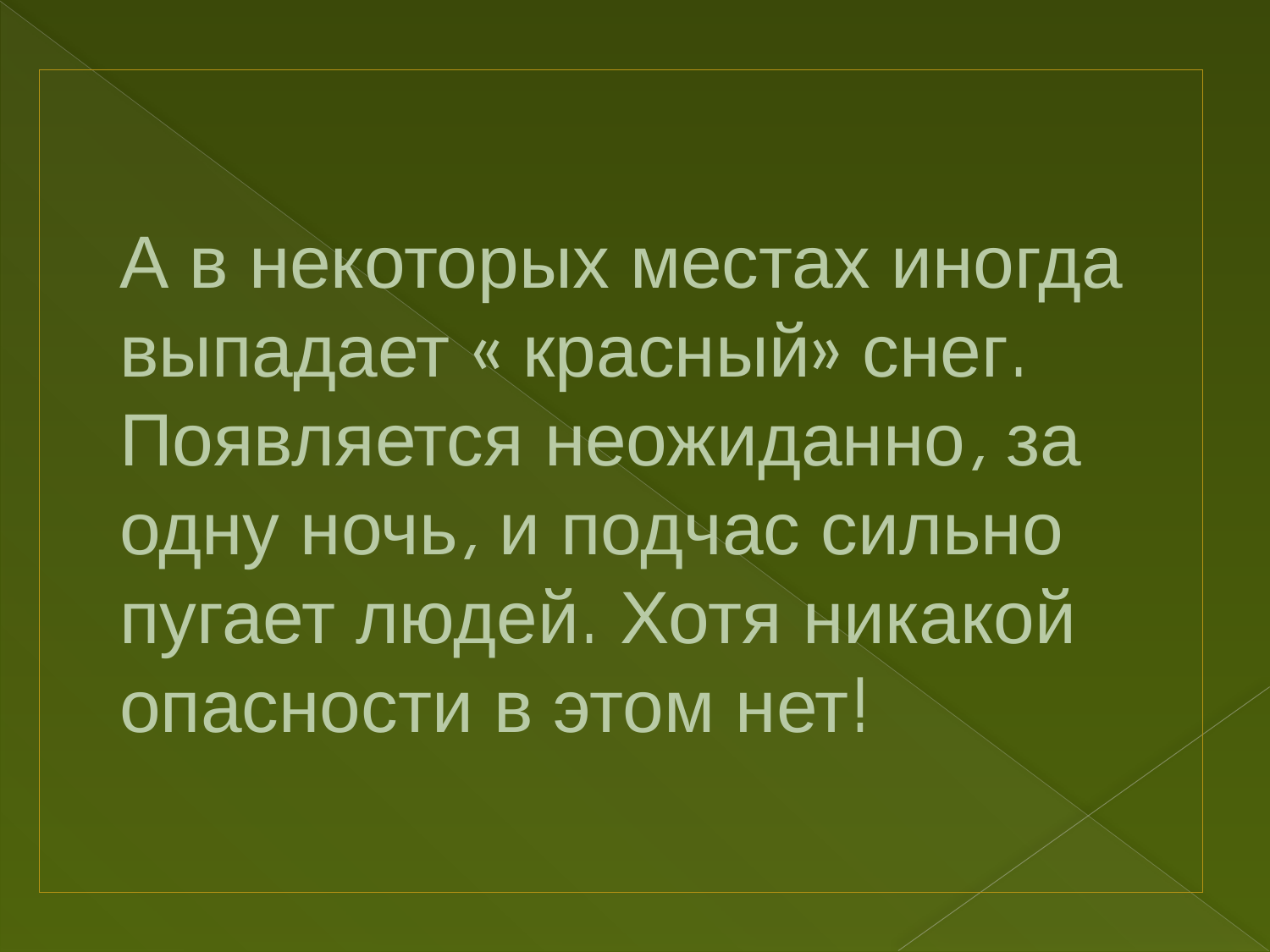

# А в некоторых местах иногда выпадает « красный» снег. Появляется неожиданно, за одну ночь, и подчас сильно пугает людей. Хотя никакой опасности в этом нет!